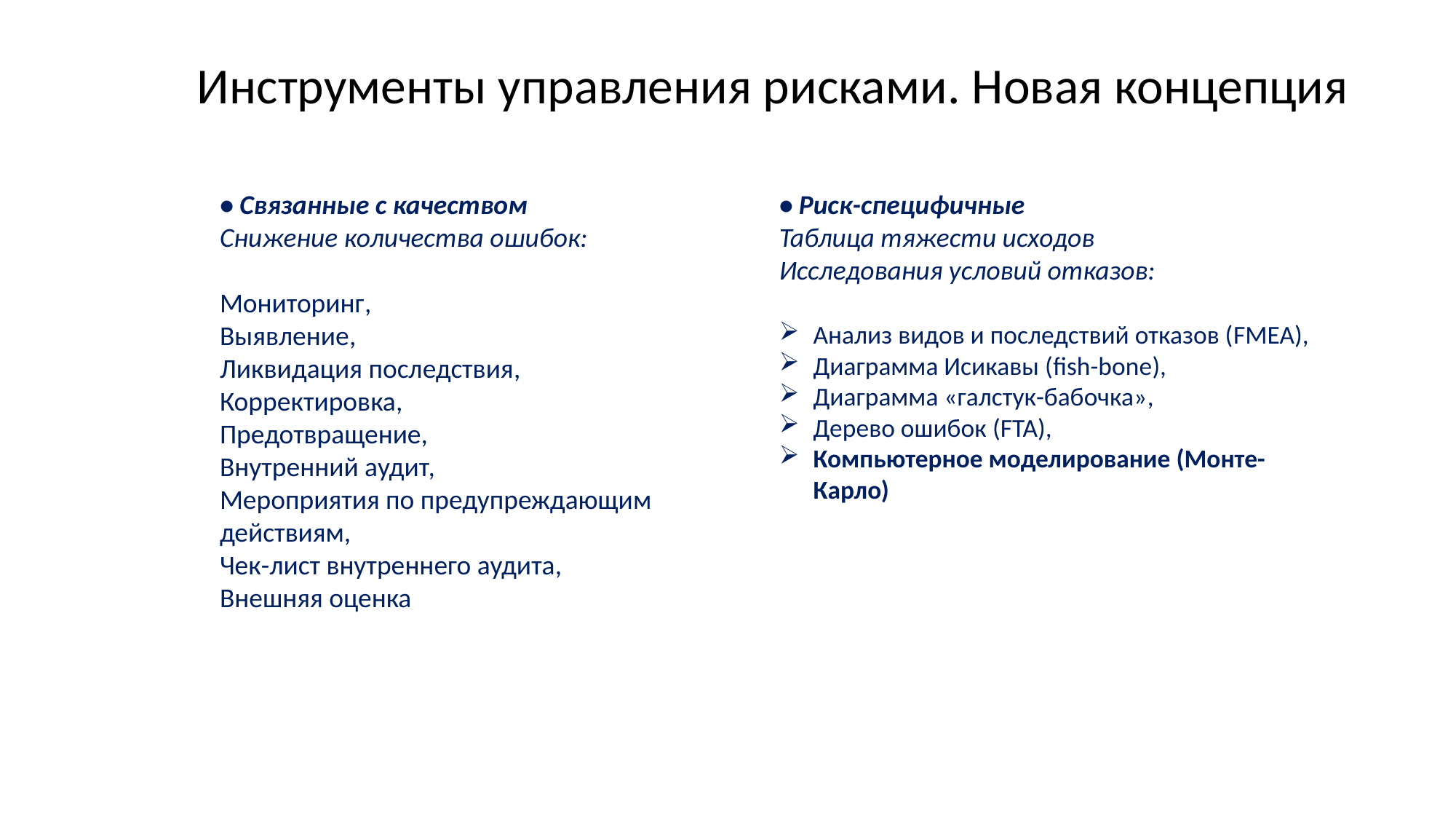

# Инструменты управления рисками. Новая концепция
• Связанные с качеством
Снижение количества ошибок:

Мониторинг,
Выявление,
Ликвидация последствия,
Корректировка,
Предотвращение,
Внутренний аудит,
Мероприятия по предупреждающим действиям,
Чек-лист внутреннего аудита,
Внешняя оценка
• Риск-специфичные
Таблица тяжести исходов
Исследования условий отказов:

Анализ видов и последствий отказов (FMEA),
Диаграмма Исикавы (fish-bone),
Диаграмма «галстук-бабочка»,
Дерево ошибок (FTA),
Компьютерное моделирование (Монте-Карло)